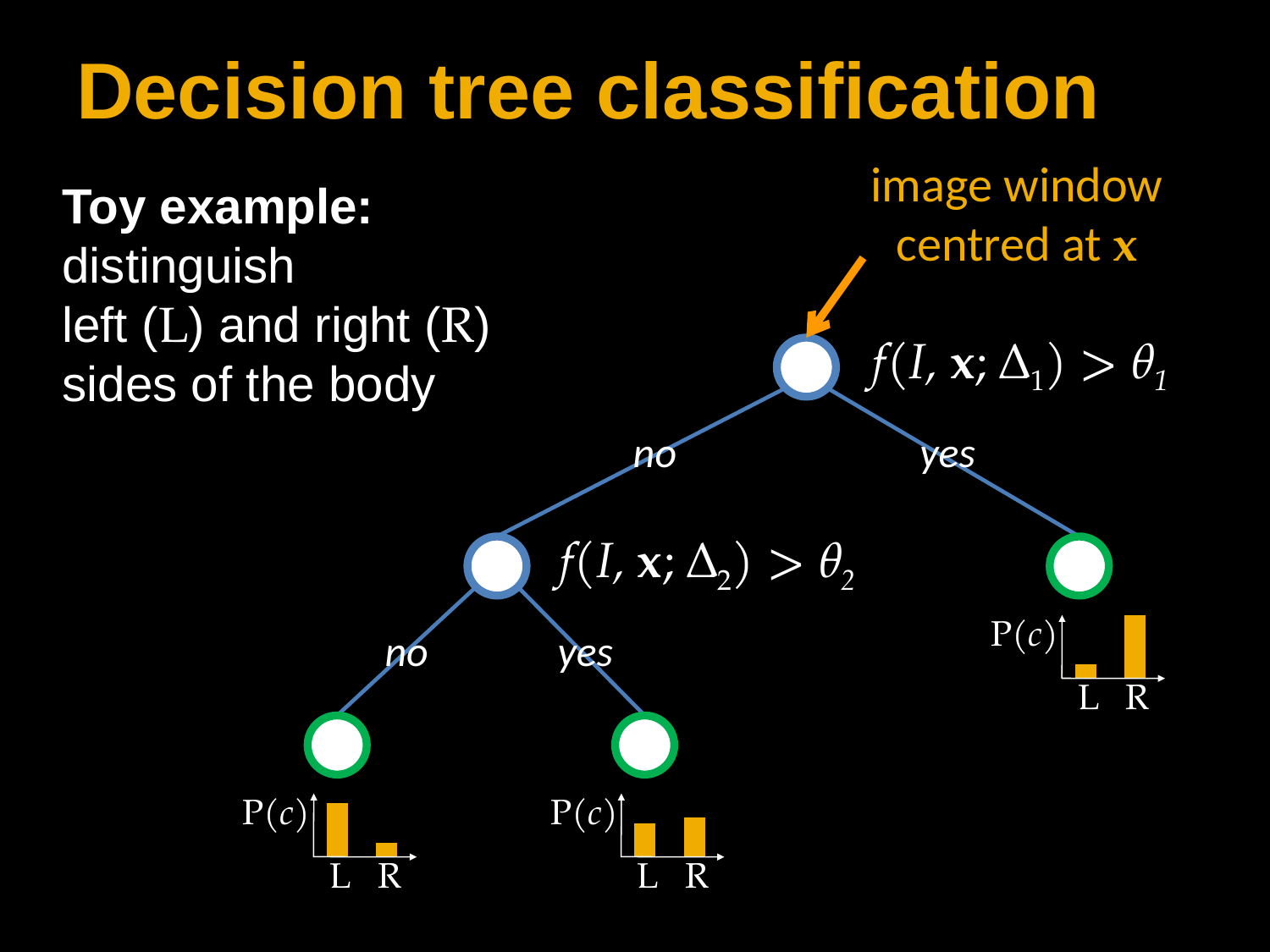

# Decision tree classification
image window
centred at x
Toy example:
distinguish
left (L) and right (R)
sides of the body
f(I, x; Δ1) > θ1

no
yes
f(I, x; Δ2) > θ2

P(c)
L   R
no
yes

P(c)
L   R
P(c)
L   R